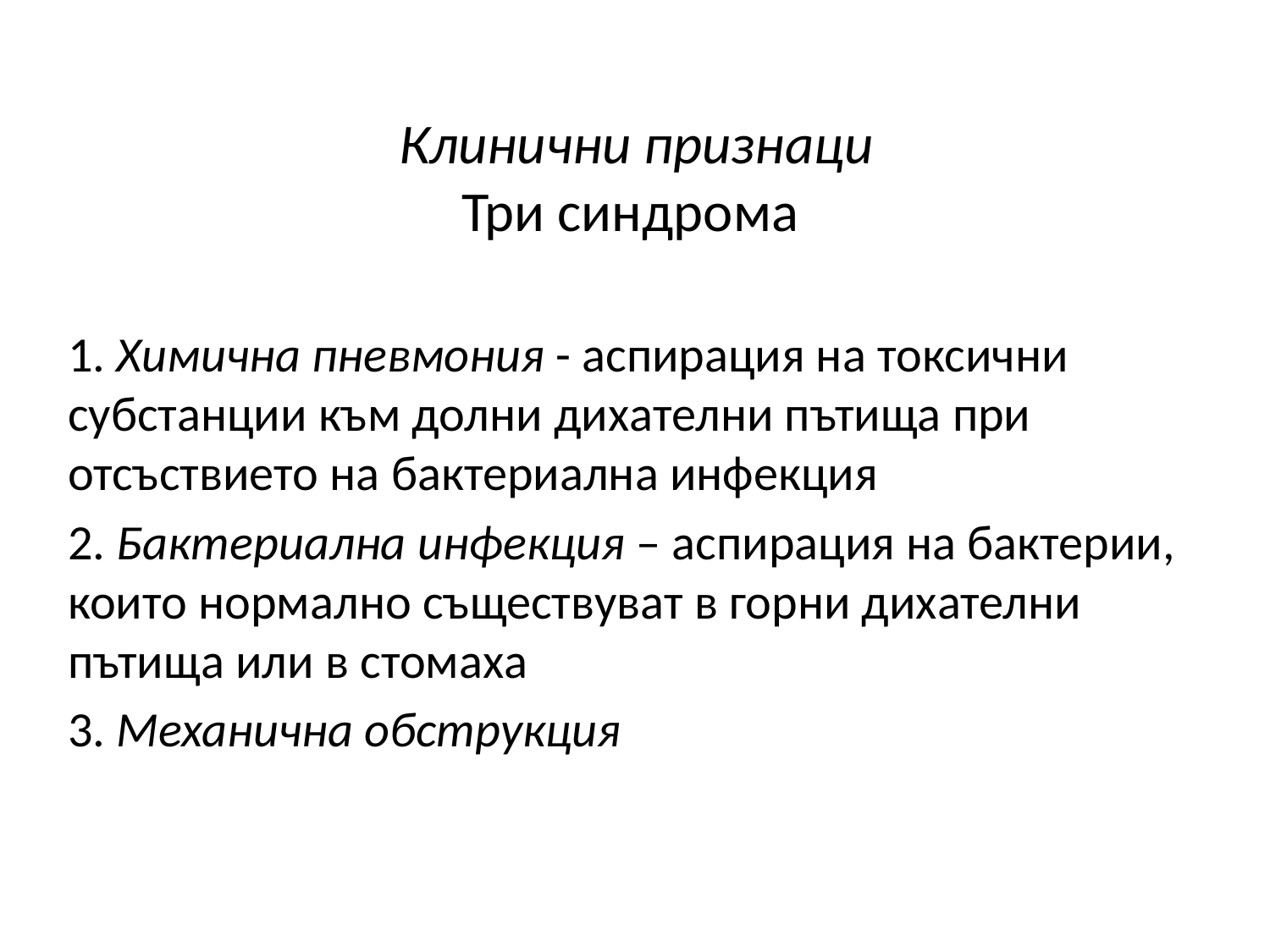

# Клинични признаци Три синдрома
1. Химична пневмония - аспирация на токсични субстанции към долни дихателни пътища при отсъствието на бактериална инфекция
2. Бактериална инфекция – аспирация на бактерии, които нормално съществуват в горни дихателни пътища или в стомаха
3. Механична обструкция